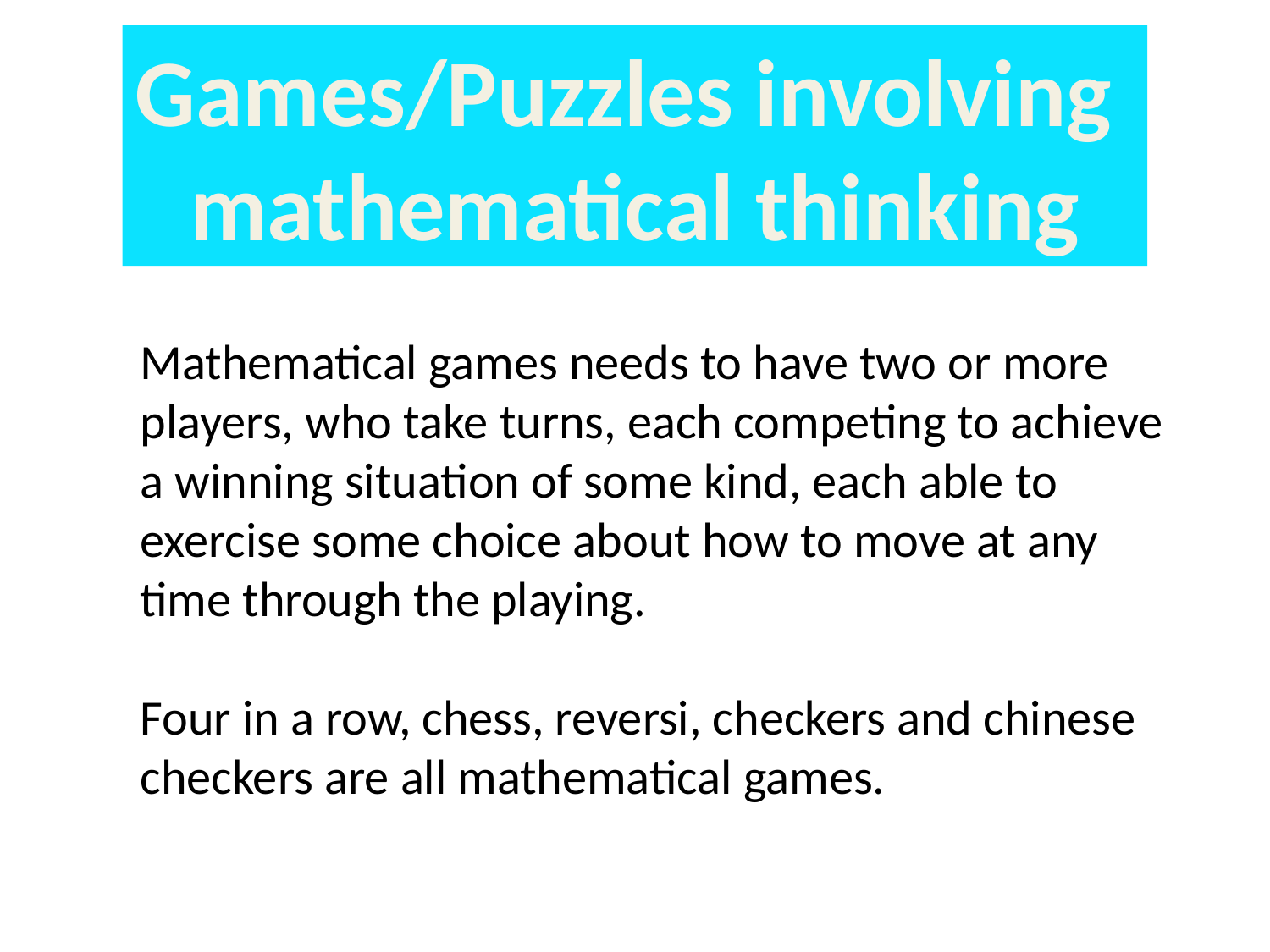

Games/Puzzles involving
mathematical thinking
Mathematical games needs to have two or more players, who take turns, each competing to achieve a winning situation of some kind, each able to exercise some choice about how to move at any time through the playing.

Four in a row, chess, reversi, checkers and chinese checkers are all mathematical games.